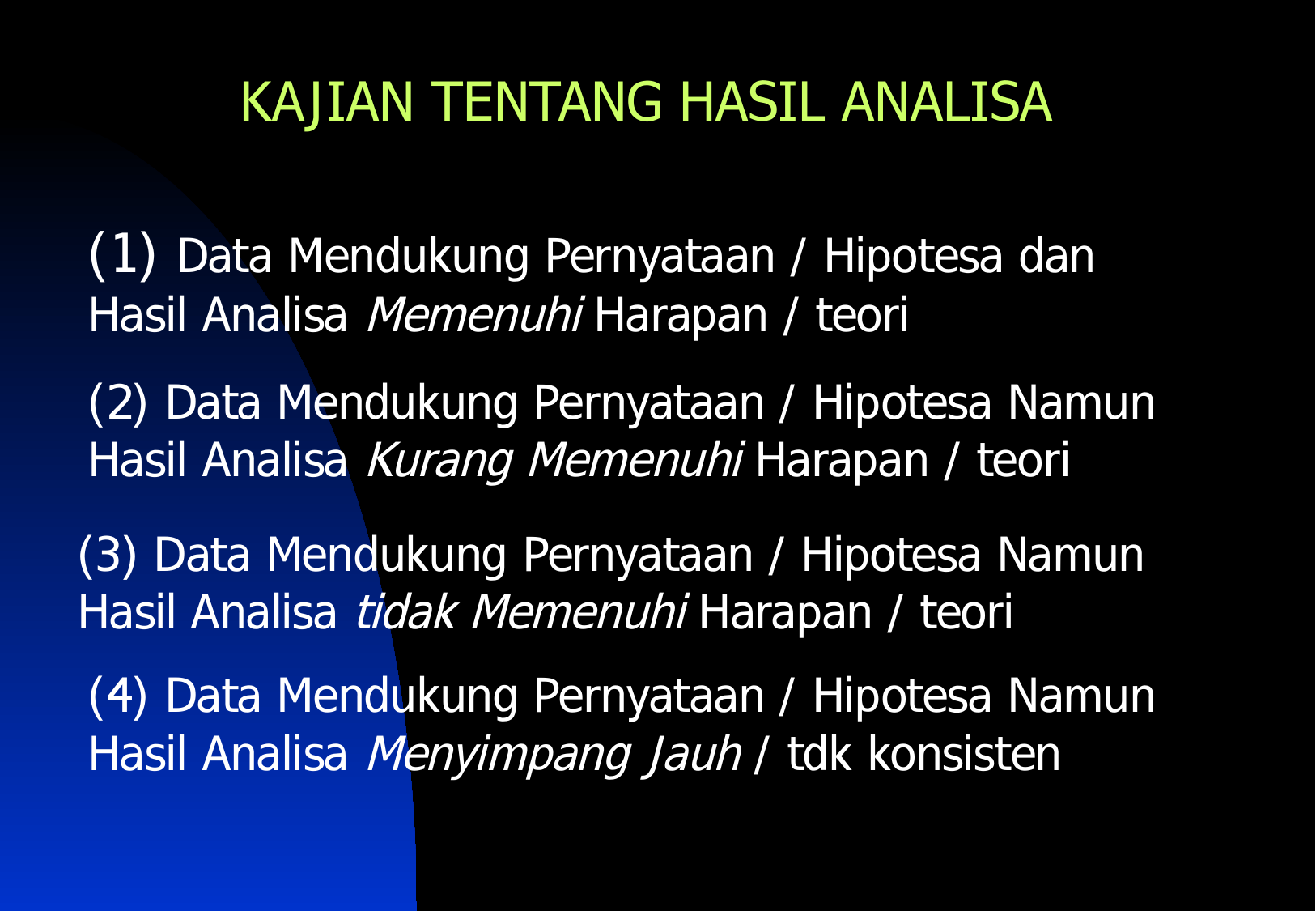

KAJIAN TENTANG HASIL ANALISA
(1) Data Mendukung Pernyataan / Hipotesa dan
Hasil Analisa Memenuhi Harapan / teori
(2) Data Mendukung Pernyataan / Hipotesa Namun
Hasil Analisa Kurang Memenuhi Harapan / teori
(3) Data Mendukung Pernyataan / Hipotesa Namun
Hasil Analisa tidak Memenuhi Harapan / teori
(4) Data Mendukung Pernyataan / Hipotesa Namun
Hasil Analisa Menyimpang Jauh / tdk konsisten